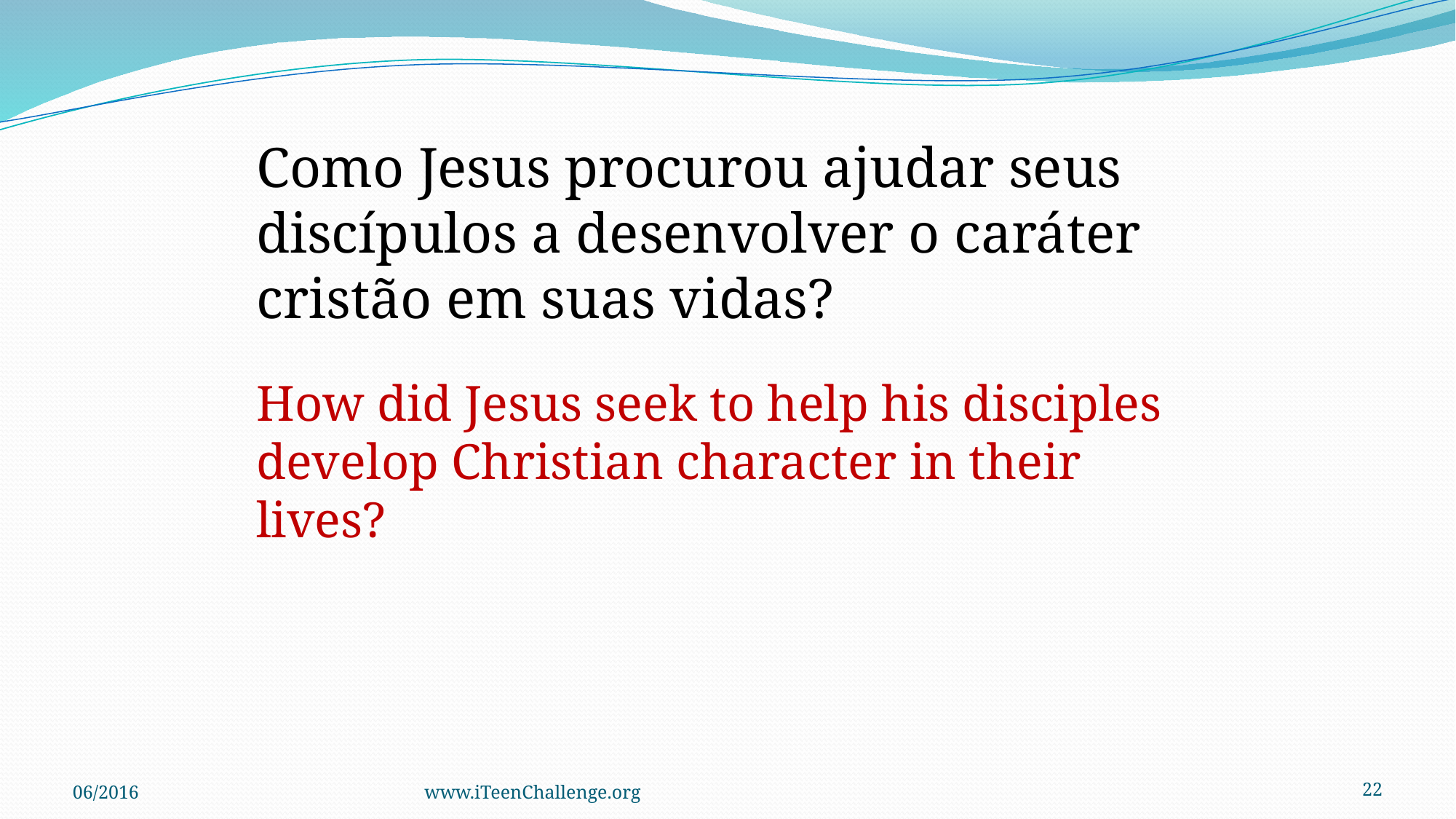

Como Jesus procurou ajudar seus discípulos a desenvolver o caráter cristão em suas vidas?

How did Jesus seek to help his disciples develop Christian character in their lives?
06/2016
www.iTeenChallenge.org
22